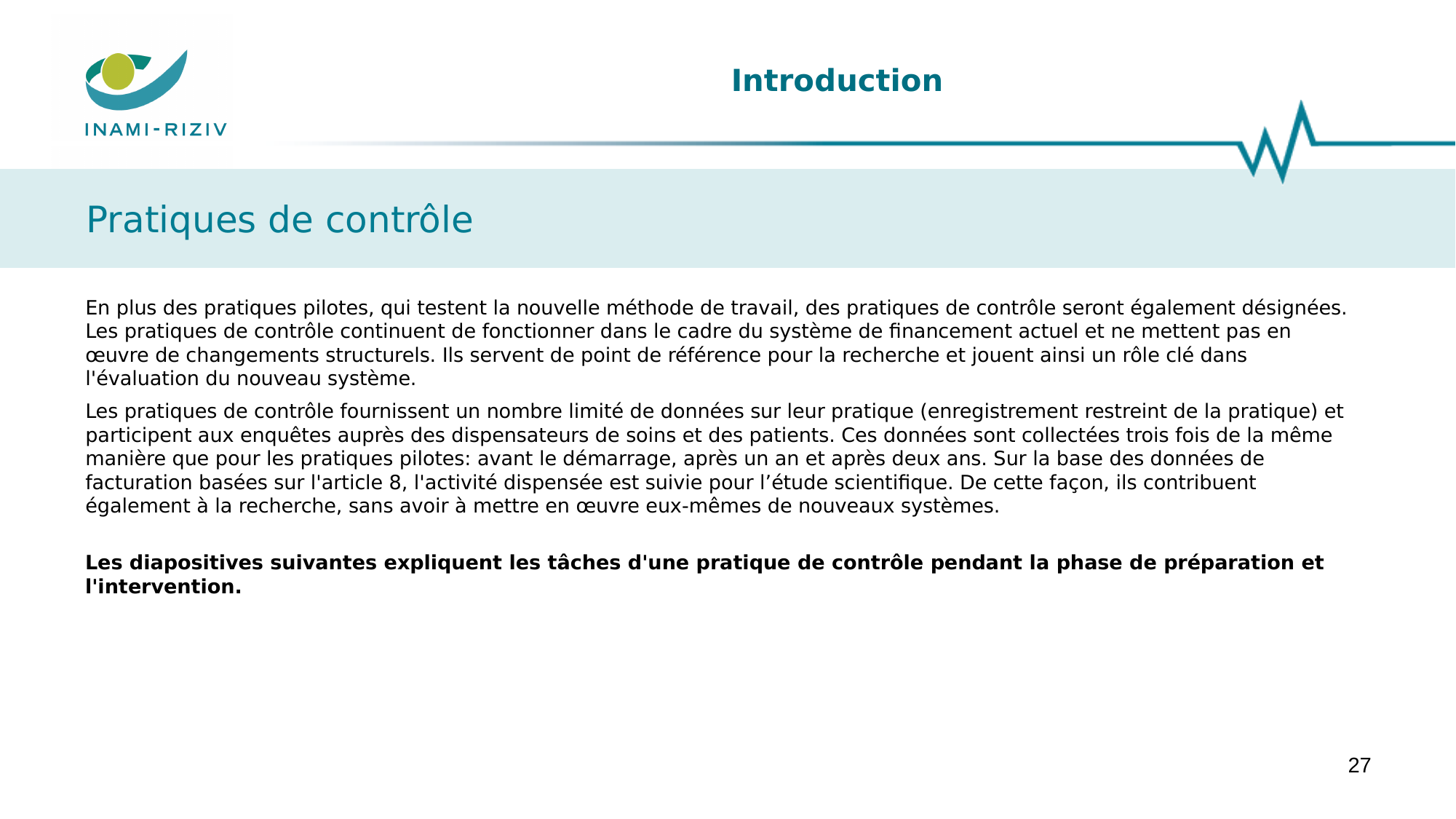

# Introduction
Pratiques de contrôle
En plus des pratiques pilotes, qui testent la nouvelle méthode de travail, des pratiques de contrôle seront également désignées. Les pratiques de contrôle continuent de fonctionner dans le cadre du système de financement actuel et ne mettent pas en œuvre de changements structurels. Ils servent de point de référence pour la recherche et jouent ainsi un rôle clé dans l'évaluation du nouveau système.
Les pratiques de contrôle fournissent un nombre limité de données sur leur pratique (enregistrement restreint de la pratique) et participent aux enquêtes auprès des dispensateurs de soins et des patients. Ces données sont collectées trois fois de la même manière que pour les pratiques pilotes: avant le démarrage, après un an et après deux ans. Sur la base des données de facturation basées sur l'article 8, l'activité dispensée est suivie pour l’étude scientifique. De cette façon, ils contribuent également à la recherche, sans avoir à mettre en œuvre eux-mêmes de nouveaux systèmes.
Les diapositives suivantes expliquent les tâches d'une pratique de contrôle pendant la phase de préparation et l'intervention.
27